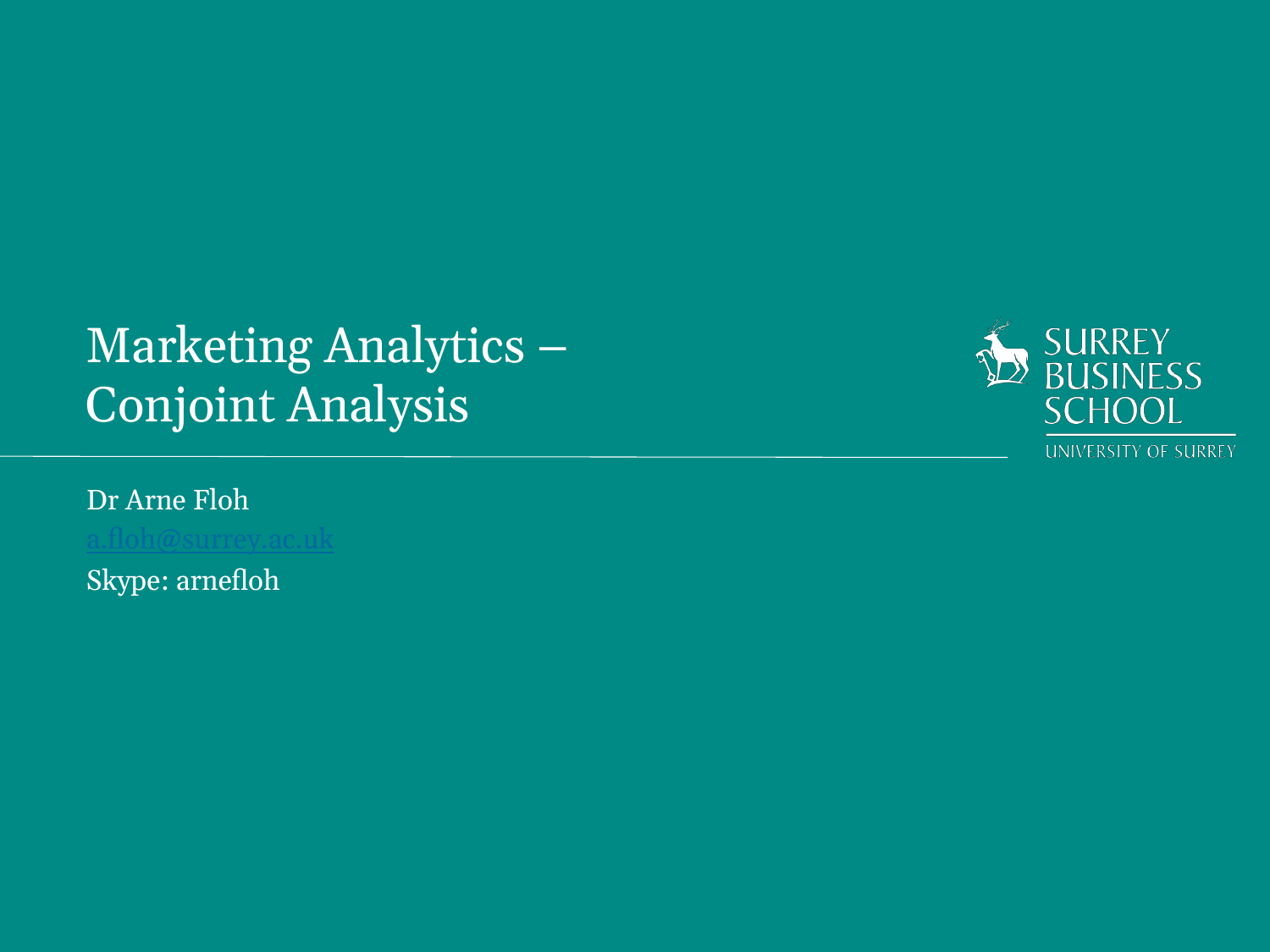

# Marketing Analytics – Conjoint Analysis
Dr Arne Floh
a.floh@surrey.ac.uk
Skype: arnefloh